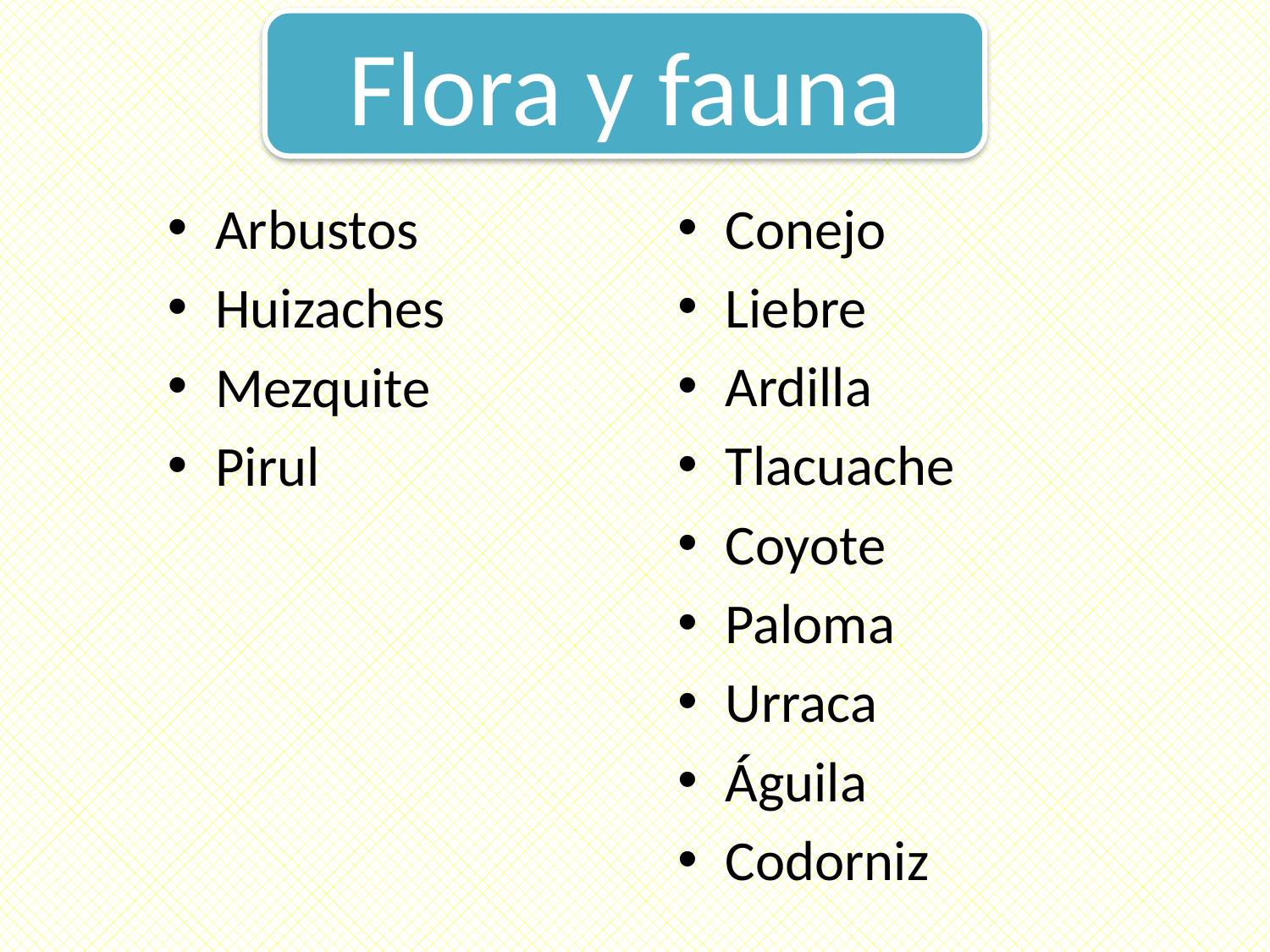

Flora y fauna
Arbustos
Huizaches
Mezquite
Pirul
Conejo
Liebre
Ardilla
Tlacuache
Coyote
Paloma
Urraca
Águila
Codorniz